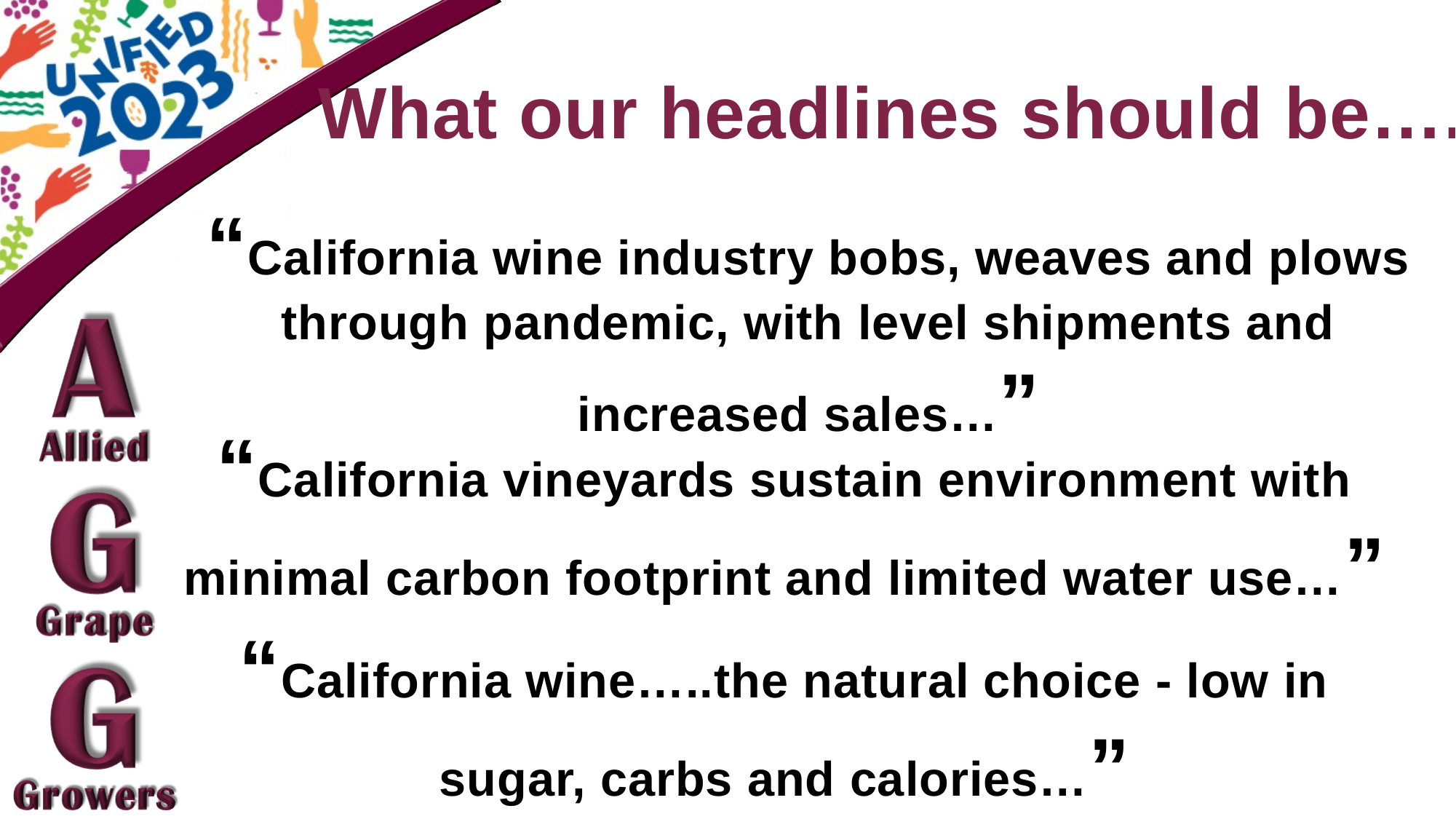

What our headlines should be…..
“California wine industry bobs, weaves and plows through pandemic, with level shipments and increased sales…”
“California vineyards sustain environment with minimal carbon footprint and limited water use…”
“California wine…..the natural choice - low in sugar, carbs and calories…”